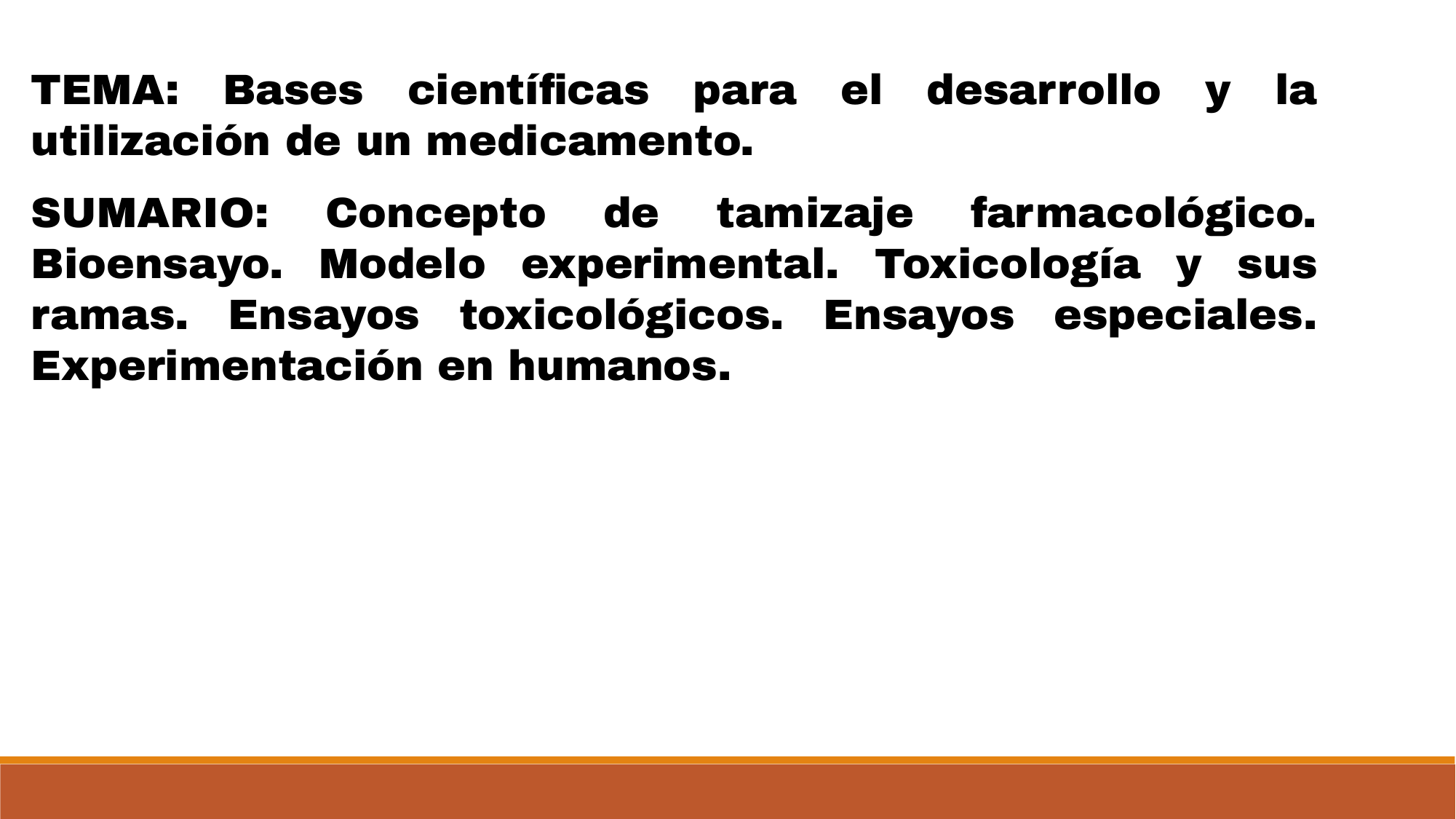

TEMA: Bases científicas para el desarrollo y la utilización de un medicamento.
SUMARIO: Concepto de tamizaje farmacológico. Bioensayo. Modelo experimental. Toxicología y sus ramas. Ensayos toxicológicos. Ensayos especiales. Experimentación en humanos.